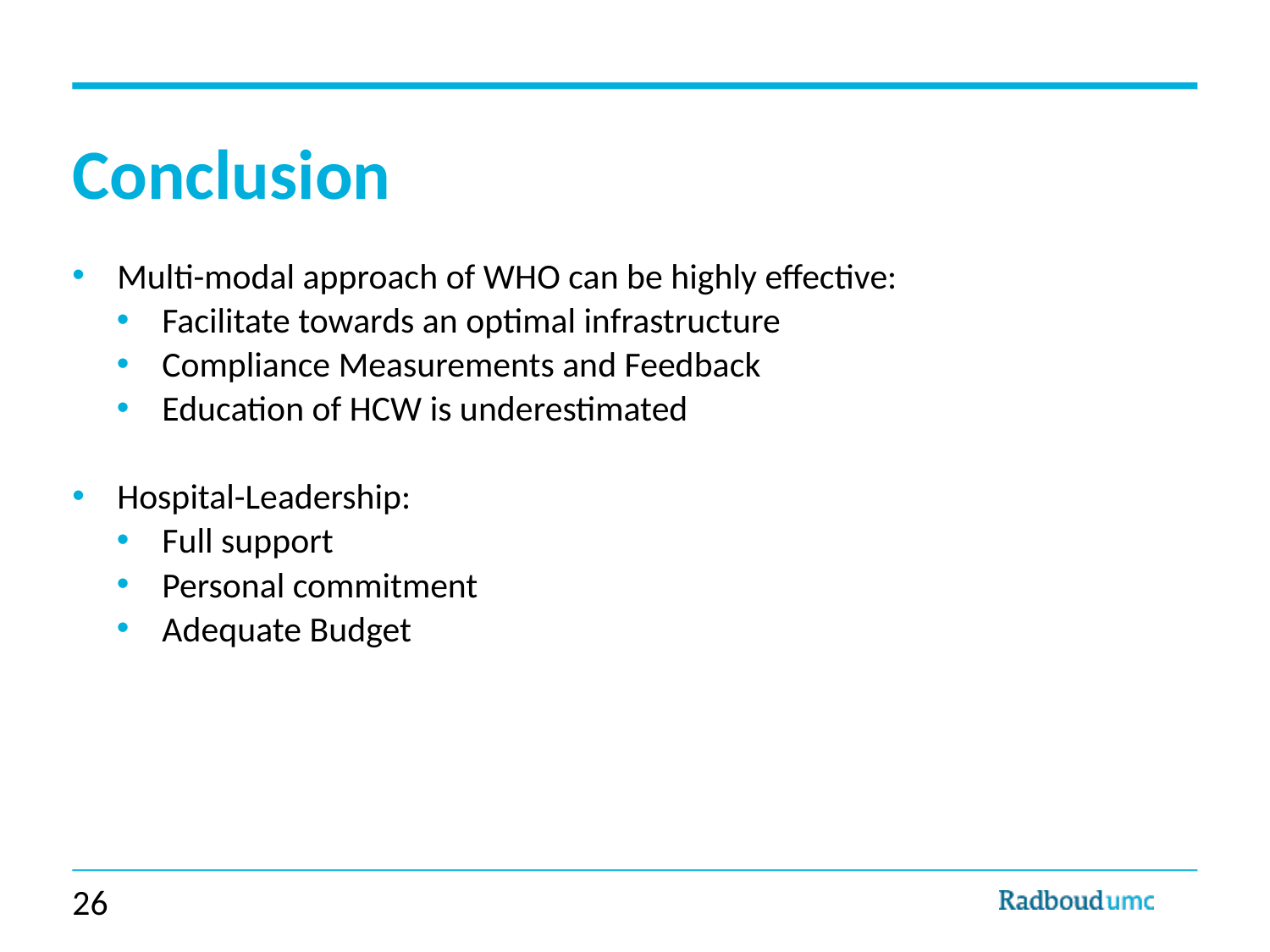

# Conclusion
Multi-modal approach of WHO can be highly effective:
Facilitate towards an optimal infrastructure
Compliance Measurements and Feedback
Education of HCW is underestimated

Hospital-Leadership:
Full support
Personal commitment
Adequate Budget
26